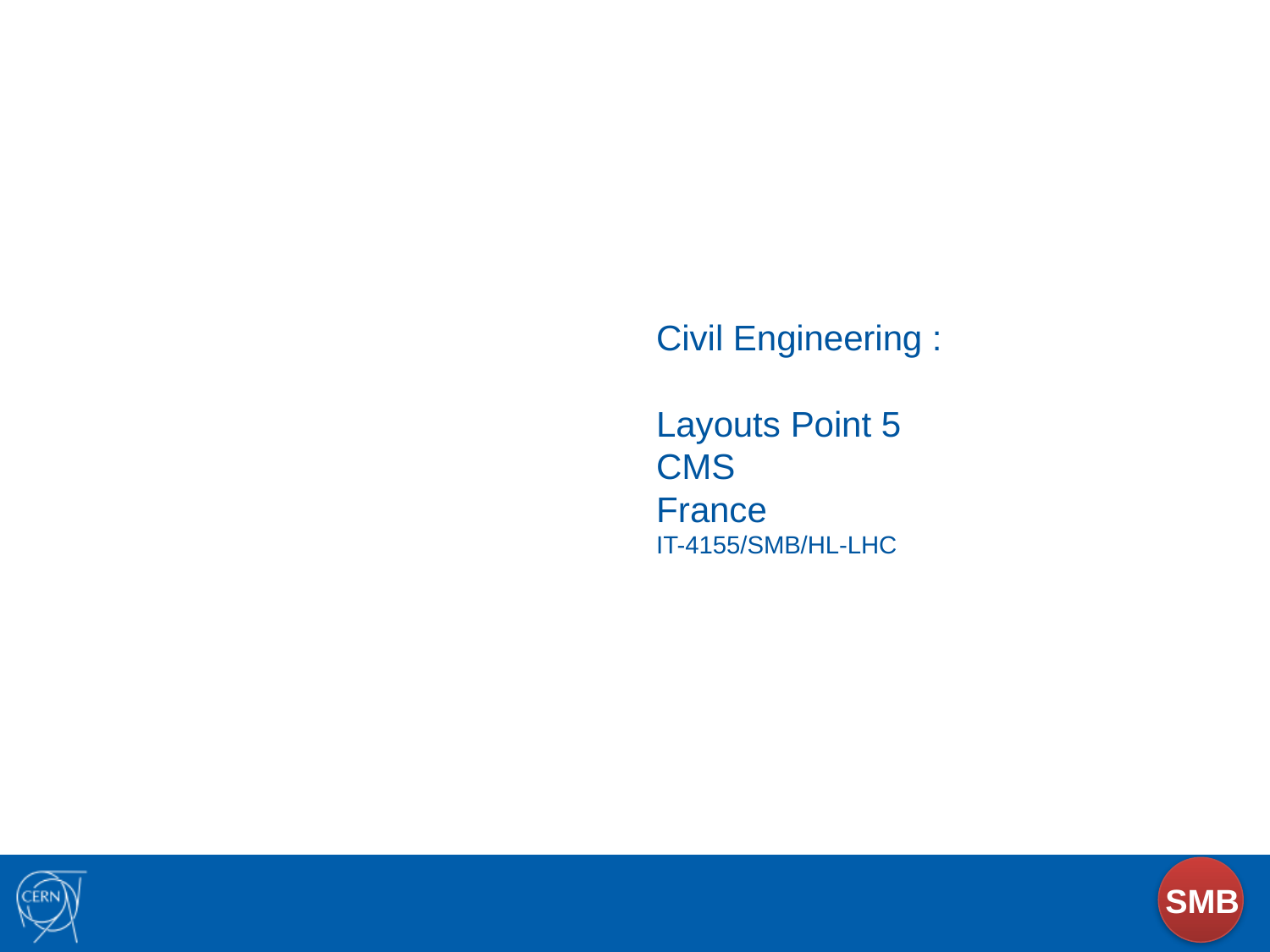

# Civil Engineering : Layouts Point 5 CMS France IT-4155/SMB/HL-LHC